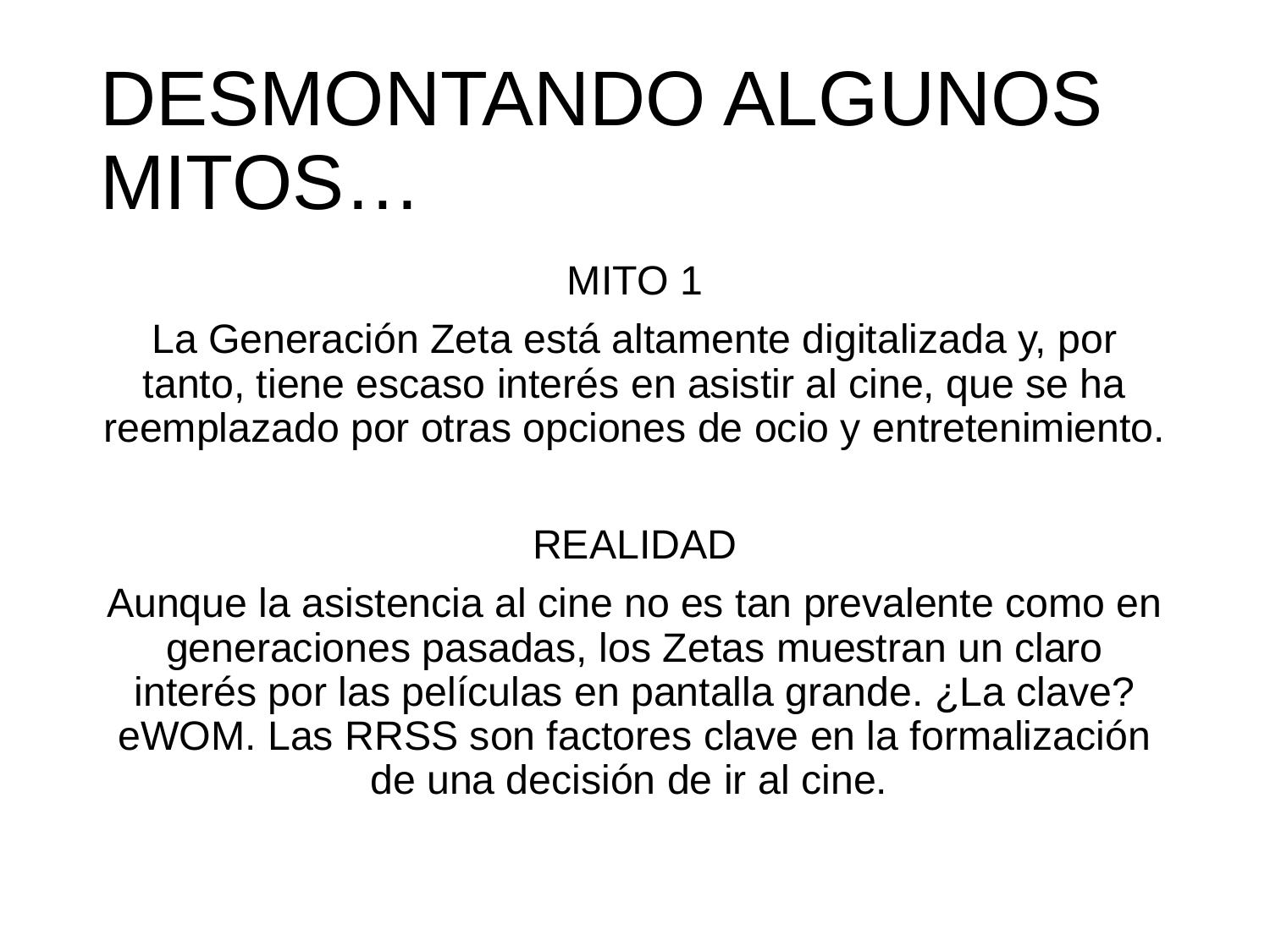

# DESMONTANDO ALGUNOS MITOS…
MITO 1
La Generación Zeta está altamente digitalizada y, por tanto, tiene escaso interés en asistir al cine, que se ha reemplazado por otras opciones de ocio y entretenimiento.

REALIDAD
Aunque la asistencia al cine no es tan prevalente como en generaciones pasadas, los Zetas muestran un claro interés por las películas en pantalla grande. ¿La clave? eWOM. Las RRSS son factores clave en la formalización de una decisión de ir al cine.